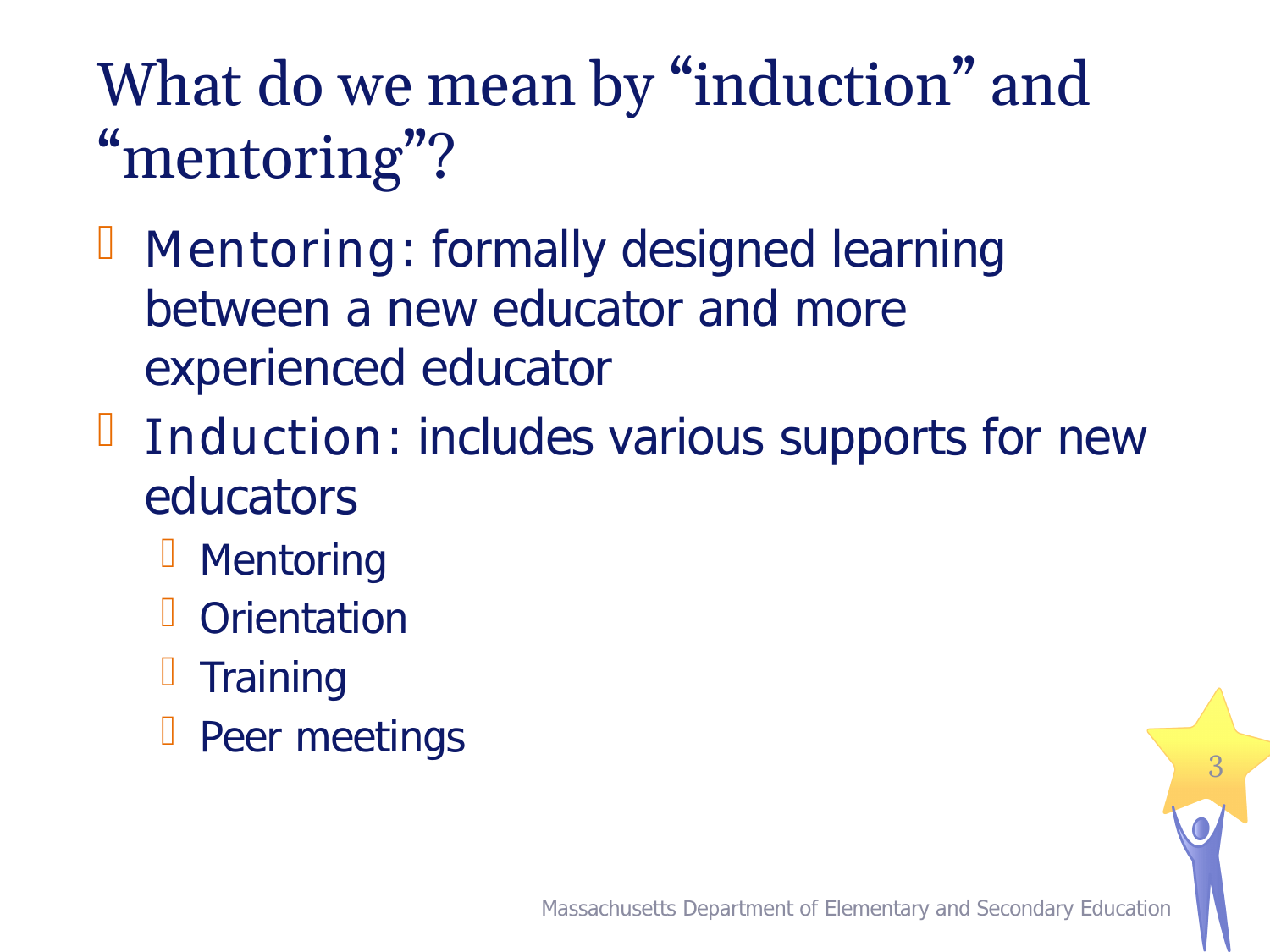

# What do we mean by “induction” and “mentoring”?
Mentoring: formally designed learning between a new educator and more experienced educator
Induction: includes various supports for new educators
Mentoring
Orientation
Training
Peer meetings
3
Massachusetts Department of Elementary and Secondary Education